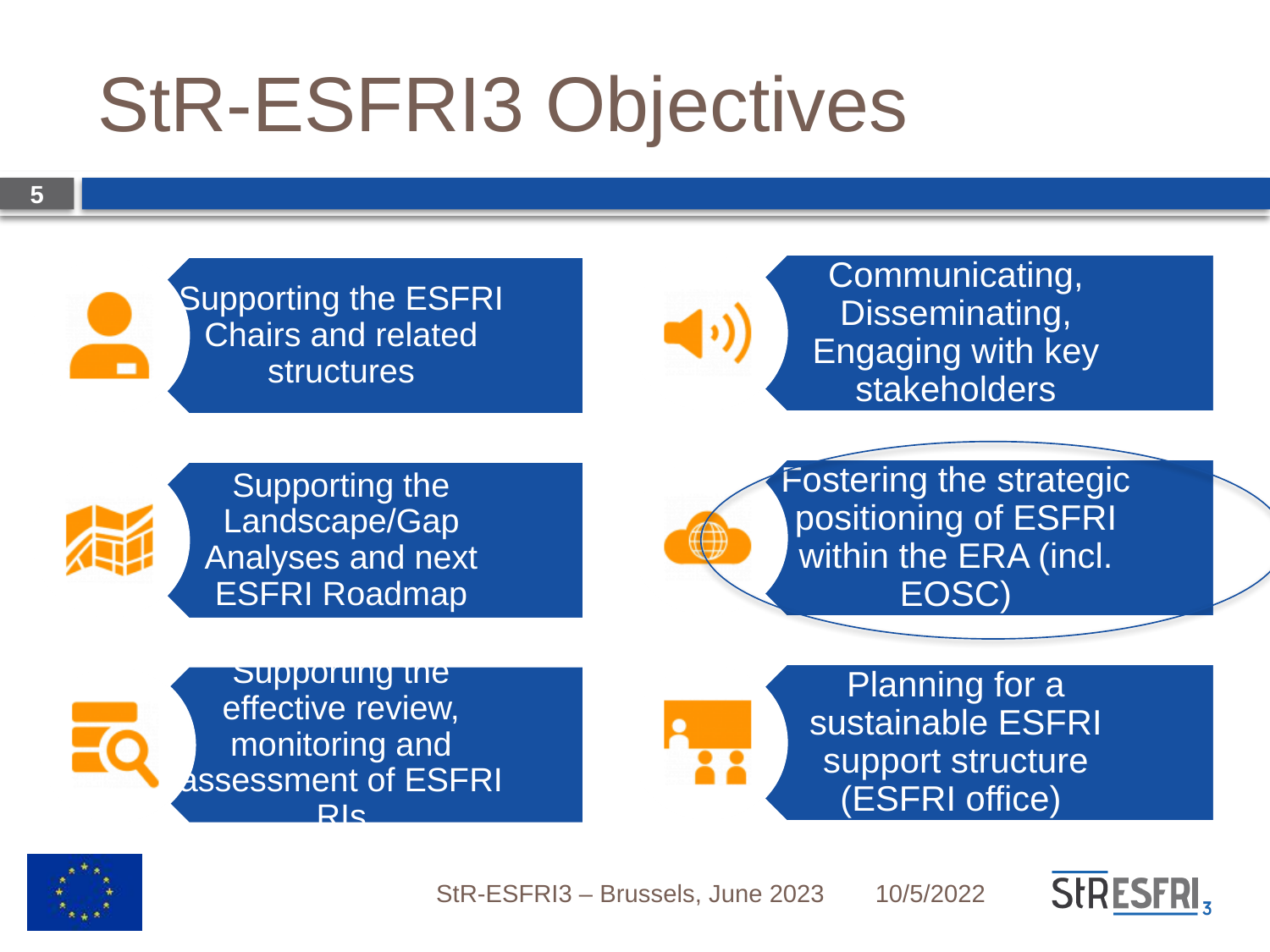

# StR-ESFRI3 Objectives
5
Communicating, Disseminating, Engaging with key stakeholders
Fostering the strategic positioning of ESFRI within the ERA (incl. EOSC)
Planning for a sustainable ESFRI support structure (ESFRI office)
Supporting the ESFRI Chairs and related structures
Supporting the Landscape/Gap Analyses and next ESFRI Roadmap
Supporting the effective review, monitoring and assessment of ESFRI RIs

10/5/2022
StR-ESFRI3 – Brussels, June 2023